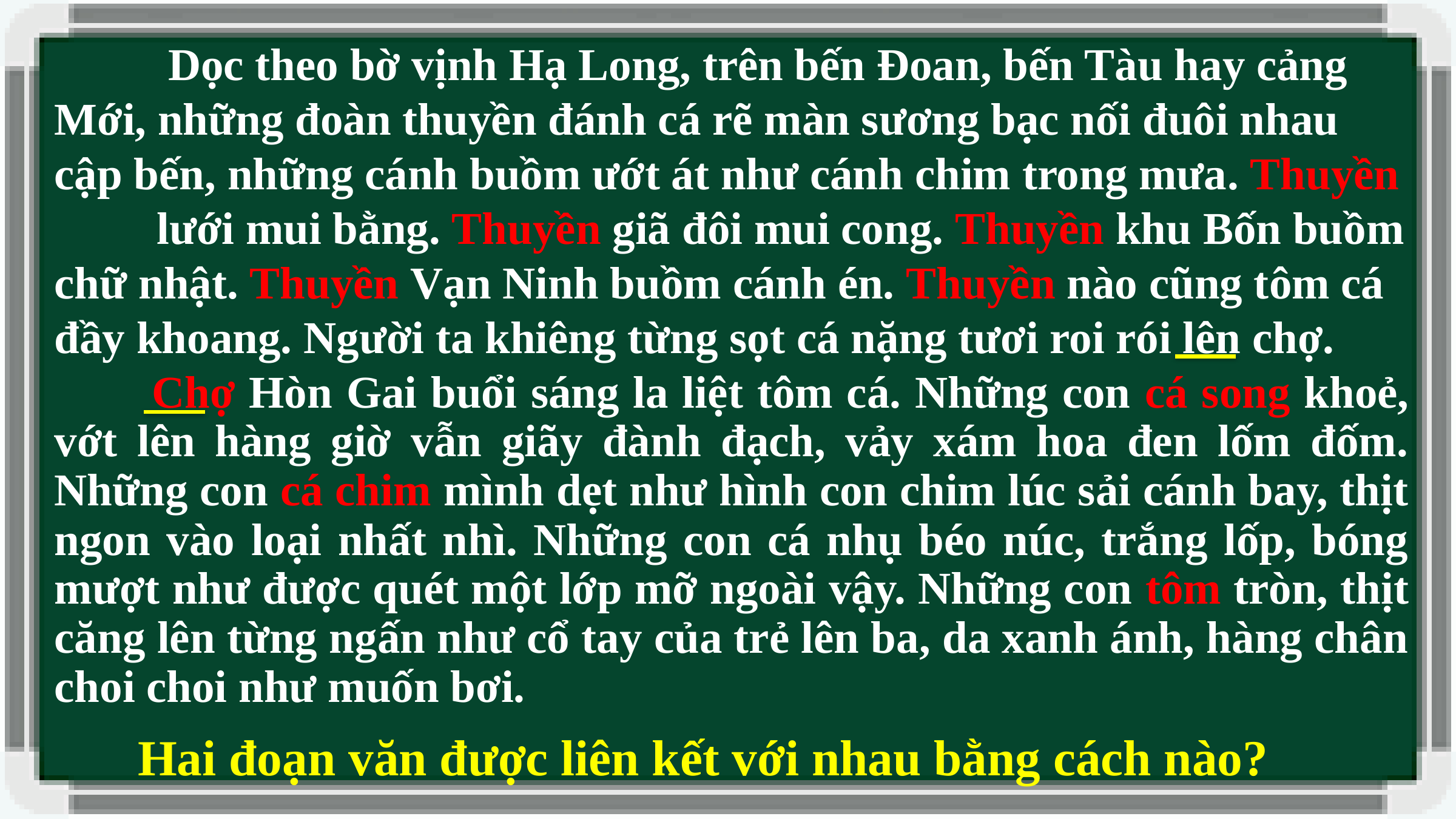

Dọc theo bờ vịnh Hạ Long, trên bến Đoan, bến Tàu hay cảng Mới, những đoàn thuyền đánh cá rẽ màn sương bạc nối đuôi nhau cập bến, những cánh buồm ướt át như cánh chim trong mưa. Thuyền          lưới mui bằng. Thuyền giã đôi mui cong. Thuyền khu Bốn buồm chữ nhật. Thuyền Vạn Ninh buồm cánh én. Thuyền nào cũng tôm cá đầy khoang. Người ta khiêng từng sọt cá nặng tươi roi rói lên chợ.
       Chợ Hòn Gai buổi sáng la liệt tôm cá. Những con cá song khoẻ, vớt lên hàng giờ vẫn giãy đành đạch, vảy xám hoa đen lốm đốm. Những con cá chim mình dẹt như hình con chim lúc sải cánh bay, thịt ngon vào loại nhất nhì. Những con cá nhụ béo núc, trắng lốp, bóng mượt như được quét một lớp mỡ ngoài vậy. Những con tôm tròn, thịt căng lên từng ngấn như cổ tay của trẻ lên ba, da xanh ánh, hàng chân choi choi như muốn bơi.

Hai đoạn văn được liên kết với nhau bằng cách nào?